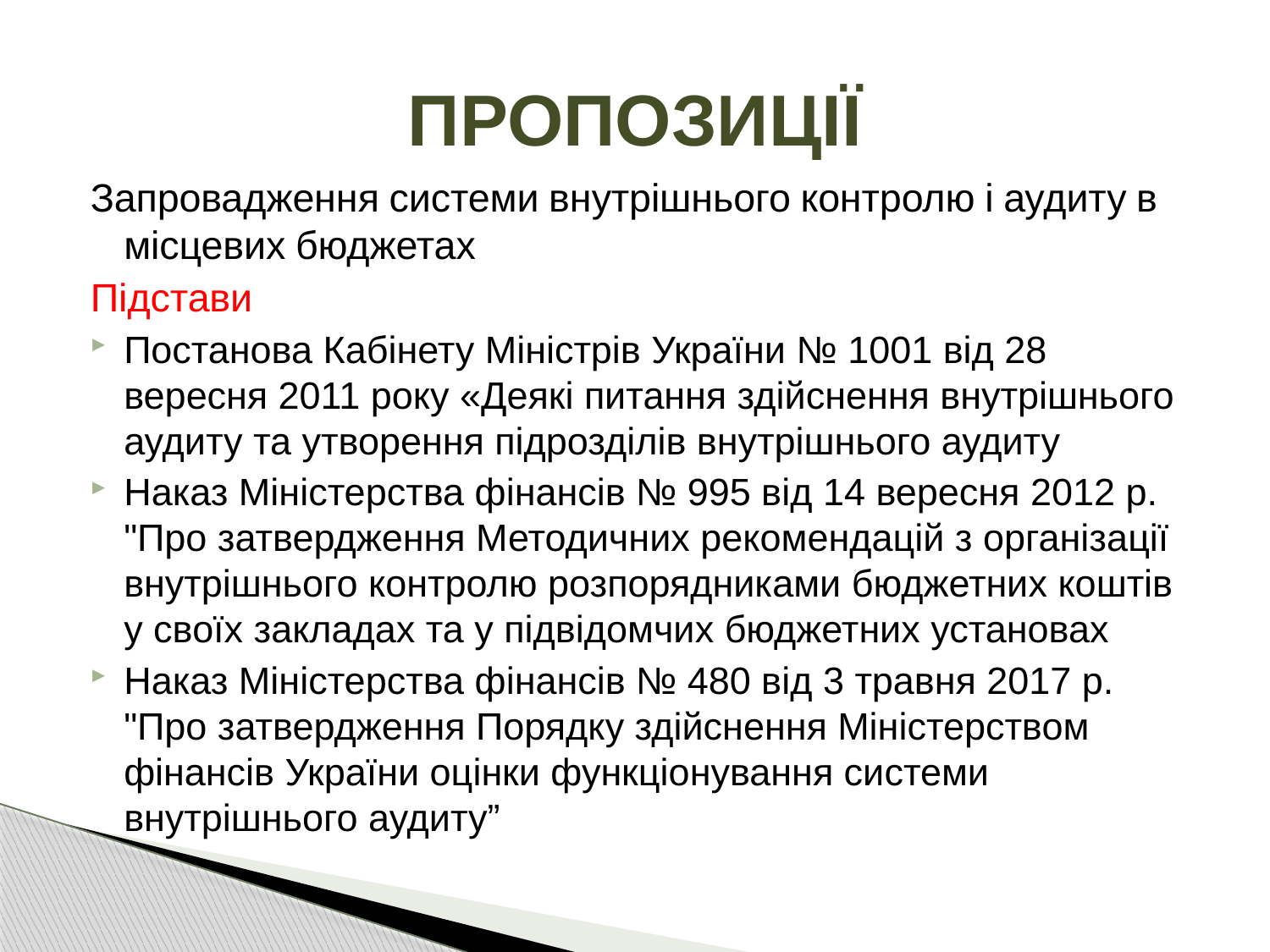

# ПРОПОЗИЦІЇ
Запровадження системи внутрішнього контролю і аудиту в місцевих бюджетах
Підстави
Постанова Кабінету Міністрів України № 1001 від 28 вересня 2011 року «Деякі питання здійснення внутрішнього аудиту та утворення підрозділів внутрішнього аудиту
Наказ Міністерства фінансів № 995 від 14 вересня 2012 р. "Про затвердження Методичних рекомендацій з організації внутрішнього контролю розпорядниками бюджетних коштів у своїх закладах та у підвідомчих бюджетних установах
Наказ Міністерства фінансів № 480 від 3 травня 2017 р. "Про затвердження Порядку здійснення Міністерством фінансів України оцінки функціонування системи внутрішнього аудиту”